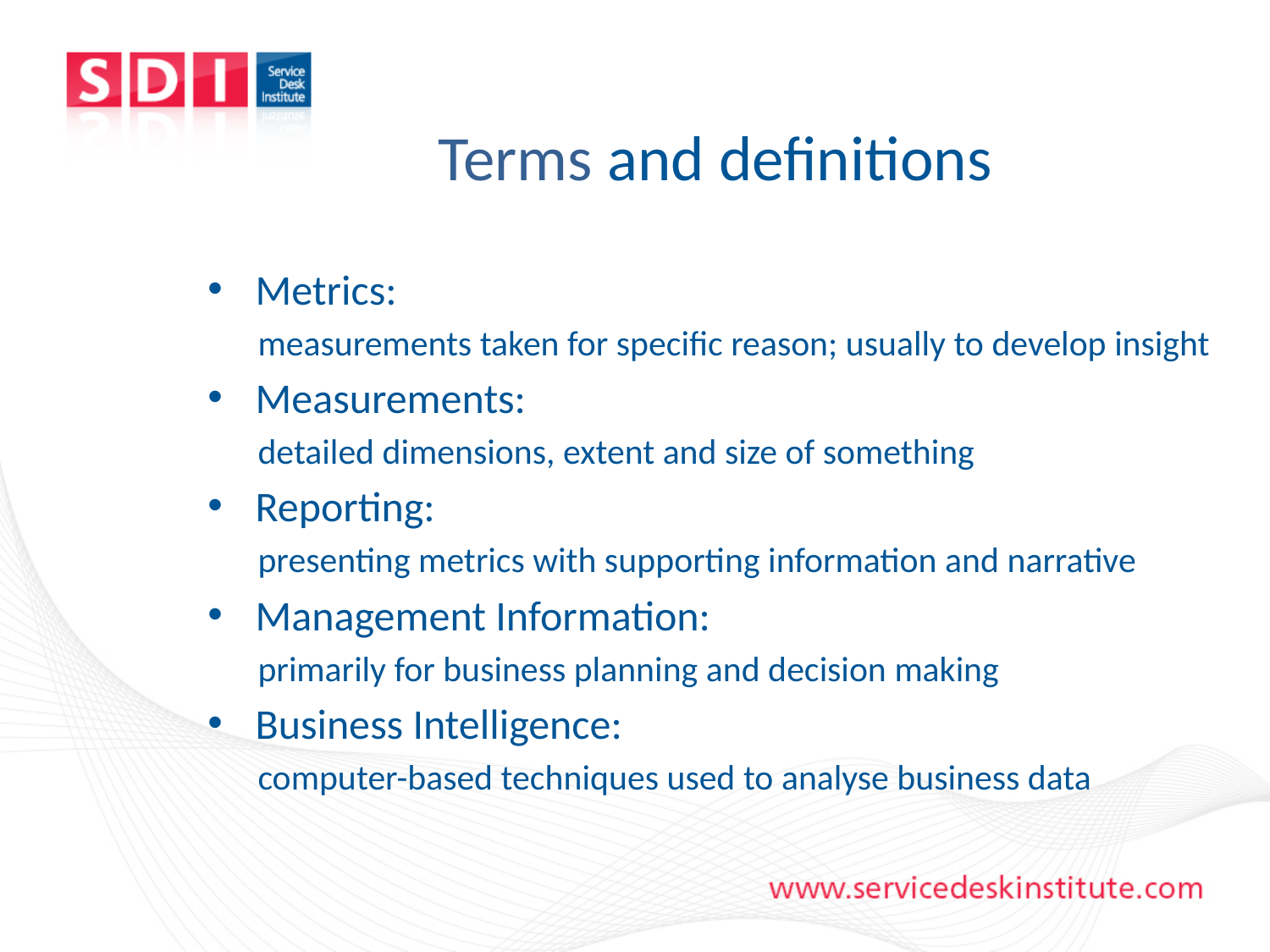

# Terms and definitions
Metrics:
measurements taken for specific reason; usually to develop insight
Measurements:
detailed dimensions, extent and size of something
Reporting:
presenting metrics with supporting information and narrative
Management Information:
primarily for business planning and decision making
Business Intelligence:
computer-based techniques used to analyse business data